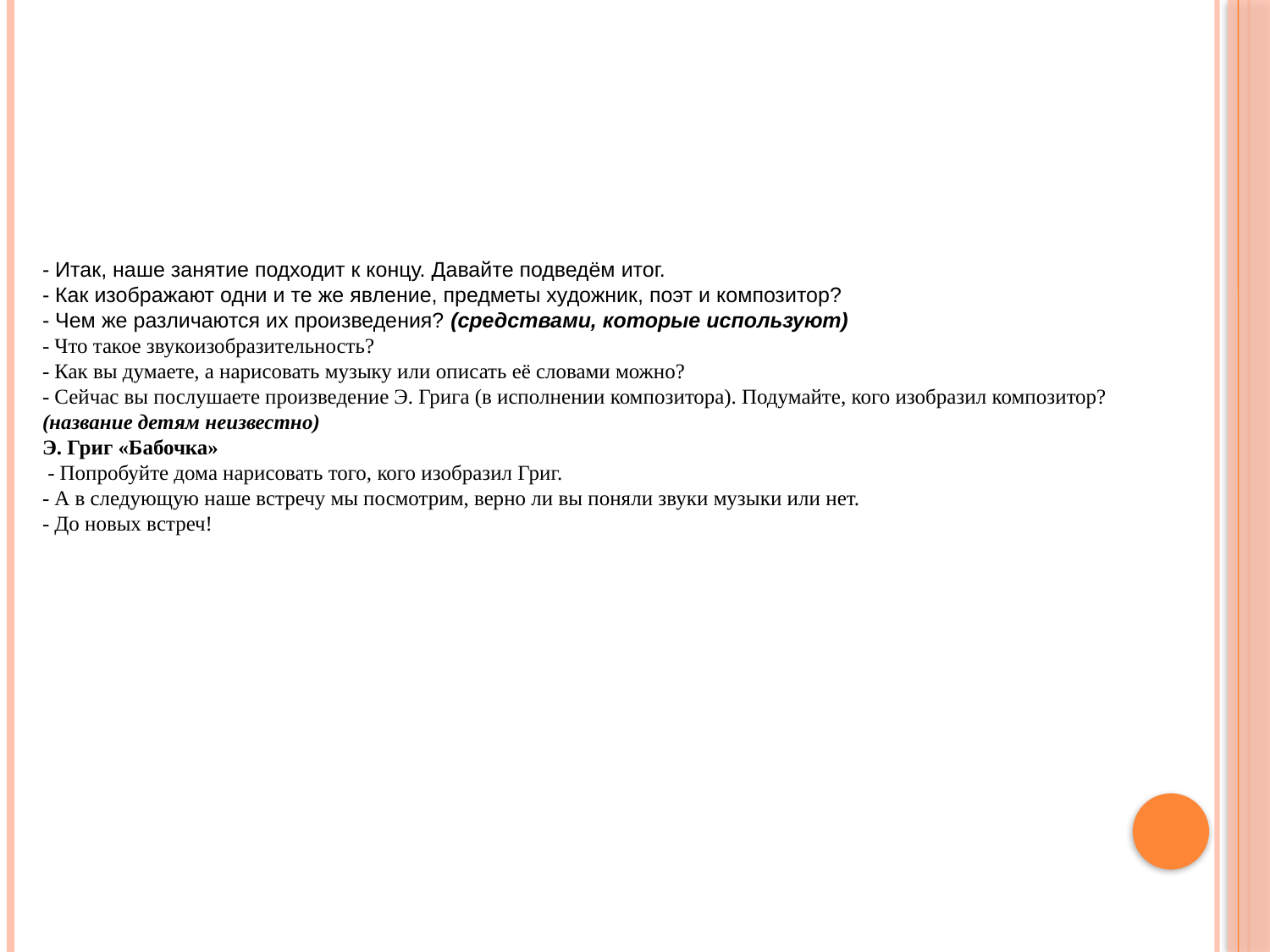

- Итак, наше занятие подходит к концу. Давайте подведём итог.
- Как изображают одни и те же явление, предметы художник, поэт и композитор?
- Чем же различаются их произведения? (средствами, которые используют)
- Что такое звукоизобразительность?
- Как вы думаете, а нарисовать музыку или описать её словами можно?
- Сейчас вы послушаете произведение Э. Грига (в исполнении композитора). Подумайте, кого изобразил композитор? (название детям неизвестно)
Э. Григ «Бабочка»
 - Попробуйте дома нарисовать того, кого изобразил Григ.
- А в следующую наше встречу мы посмотрим, верно ли вы поняли звуки музыки или нет.
- До новых встреч!